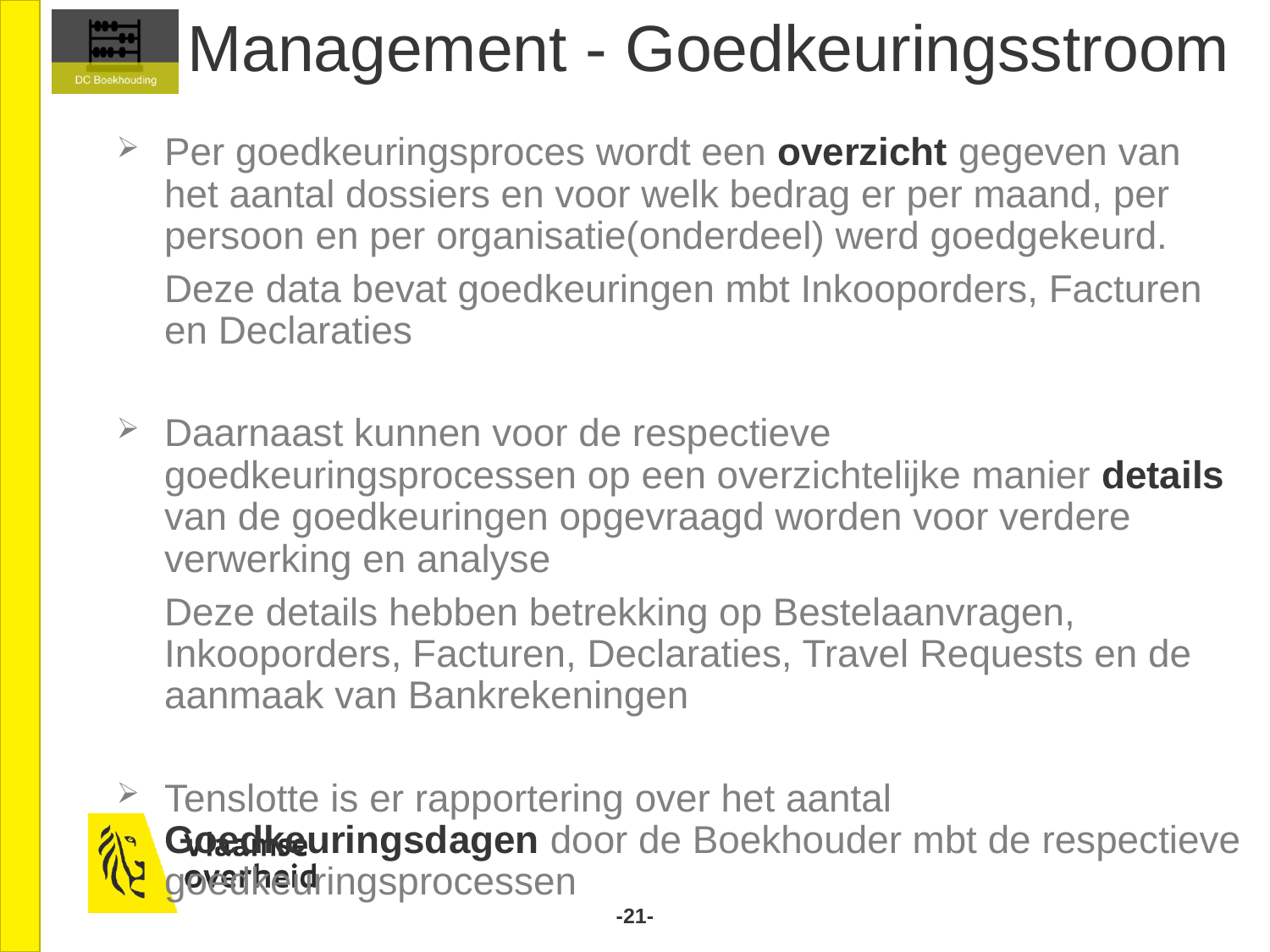

# Management - Goedkeuringsstroom
Per goedkeuringsproces wordt een overzicht gegeven van het aantal dossiers en voor welk bedrag er per maand, per persoon en per organisatie(onderdeel) werd goedgekeurd.
Deze data bevat goedkeuringen mbt Inkooporders, Facturen en Declaraties

Daarnaast kunnen voor de respectieve goedkeuringsprocessen op een overzichtelijke manier details van de goedkeuringen opgevraagd worden voor verdere verwerking en analyse
Deze details hebben betrekking op Bestelaanvragen, Inkooporders, Facturen, Declaraties, Travel Requests en de aanmaak van Bankrekeningen

Tenslotte is er rapportering over het aantal Goedkeuringsdagen door de Boekhouder mbt de respectieve goedkeuringsprocessen